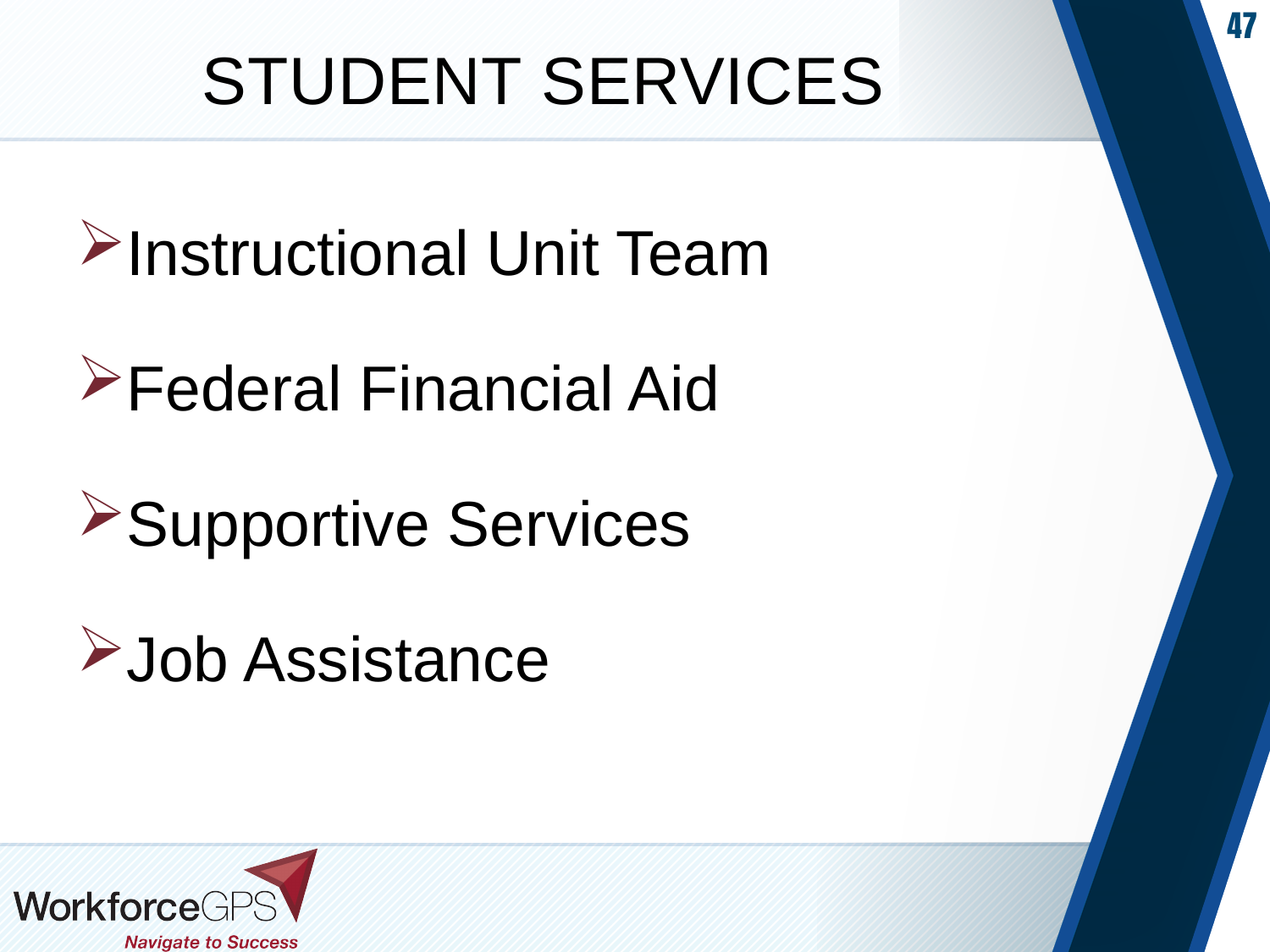

# Student Services
Instructional Unit Team
Federal Financial Aid
Supportive Services
Job Assistance